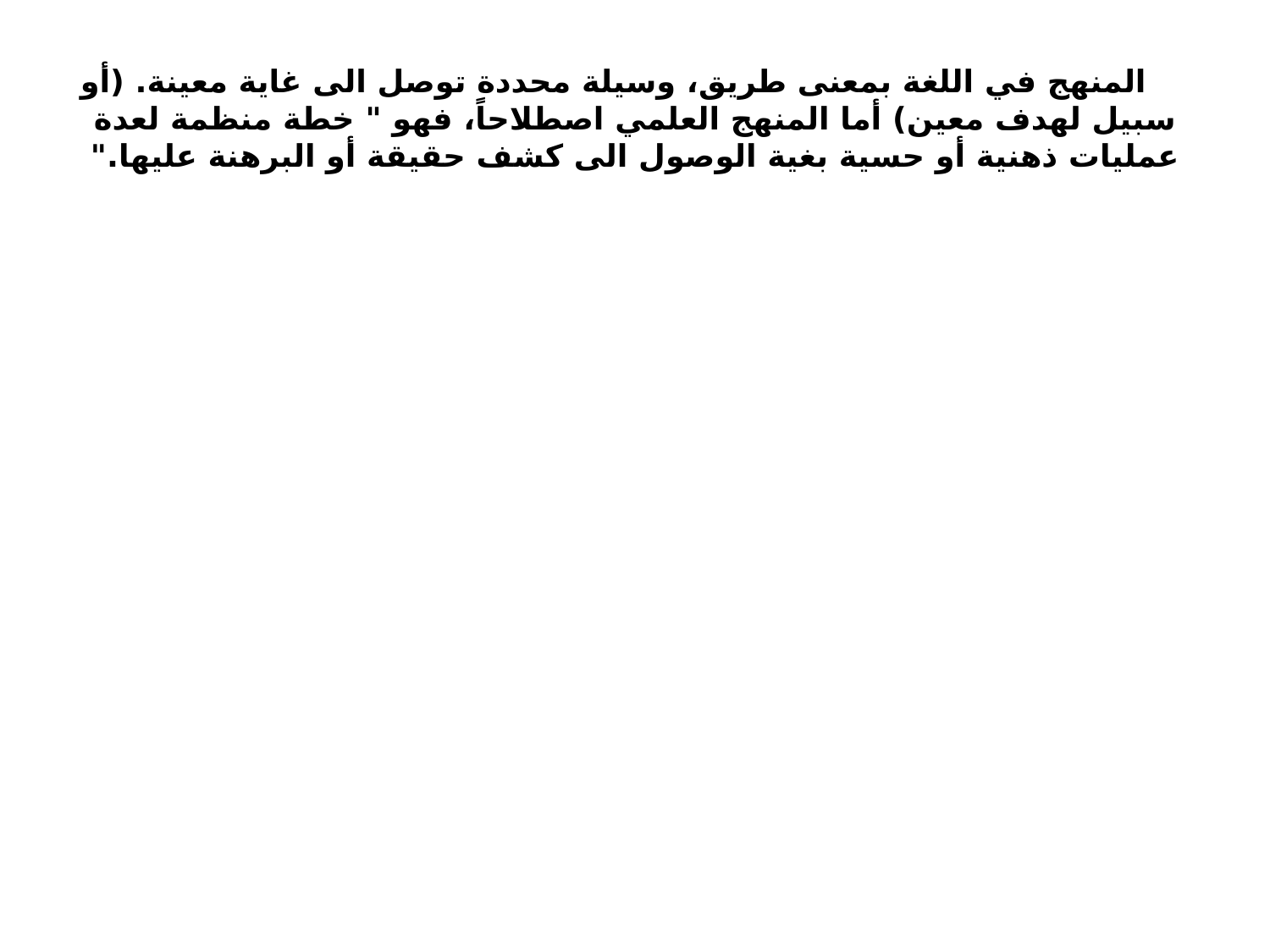

# المنهج في اللغة بمعنى طريق، وسيلة محددة توصل الى غاية معينة. (أو سبيل لهدف معين) أما المنهج العلمي اصطلاحاً، فهو " خطة منظمة لعدة عمليات ذهنية أو حسية بغية الوصول الى كشف حقيقة أو البرهنة عليها."